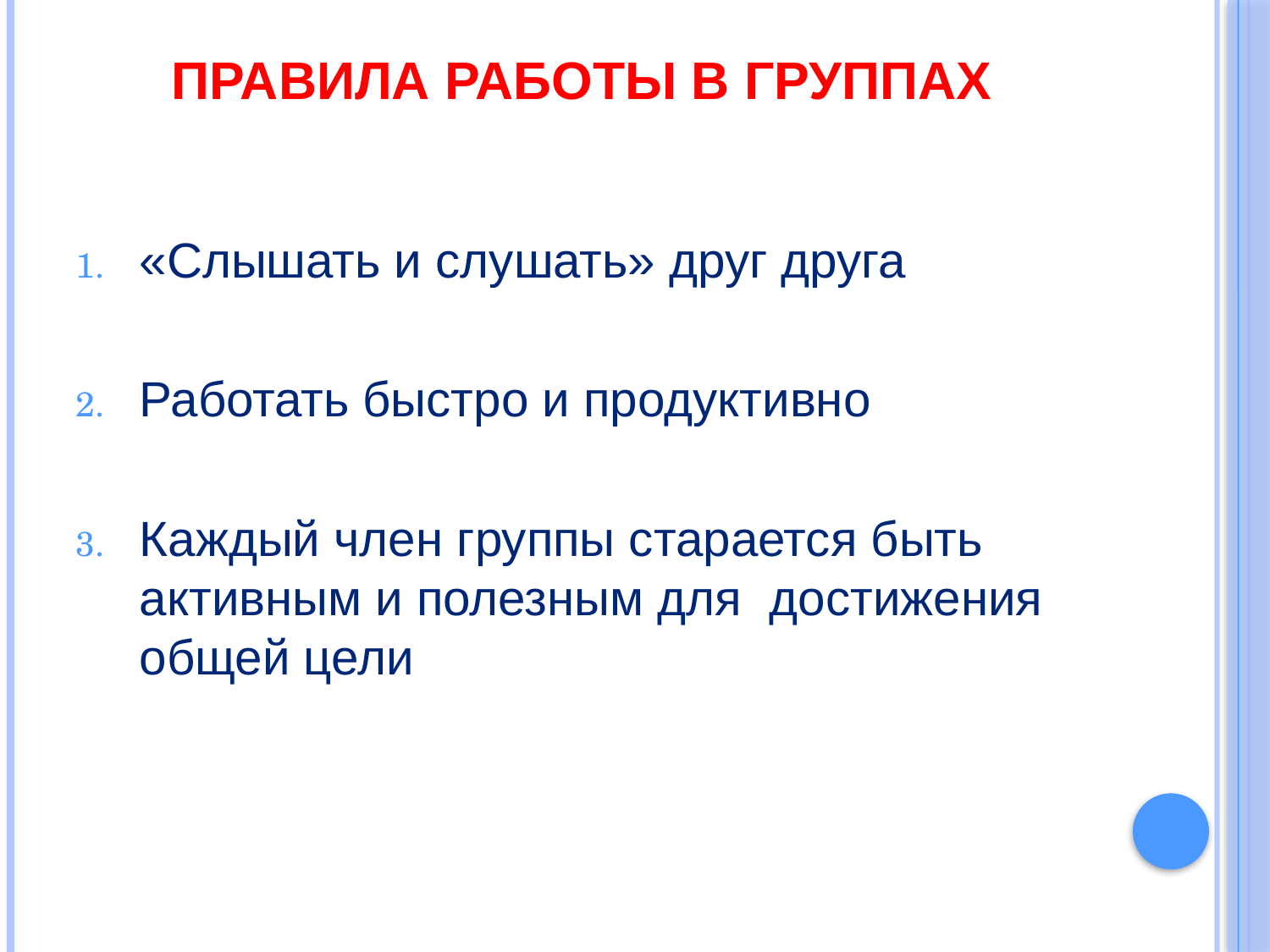

# Правила работы в группах
«Слышать и слушать» друг друга

Работать быстро и продуктивно

Каждый член группы старается быть активным и полезным для  достижения общей цели